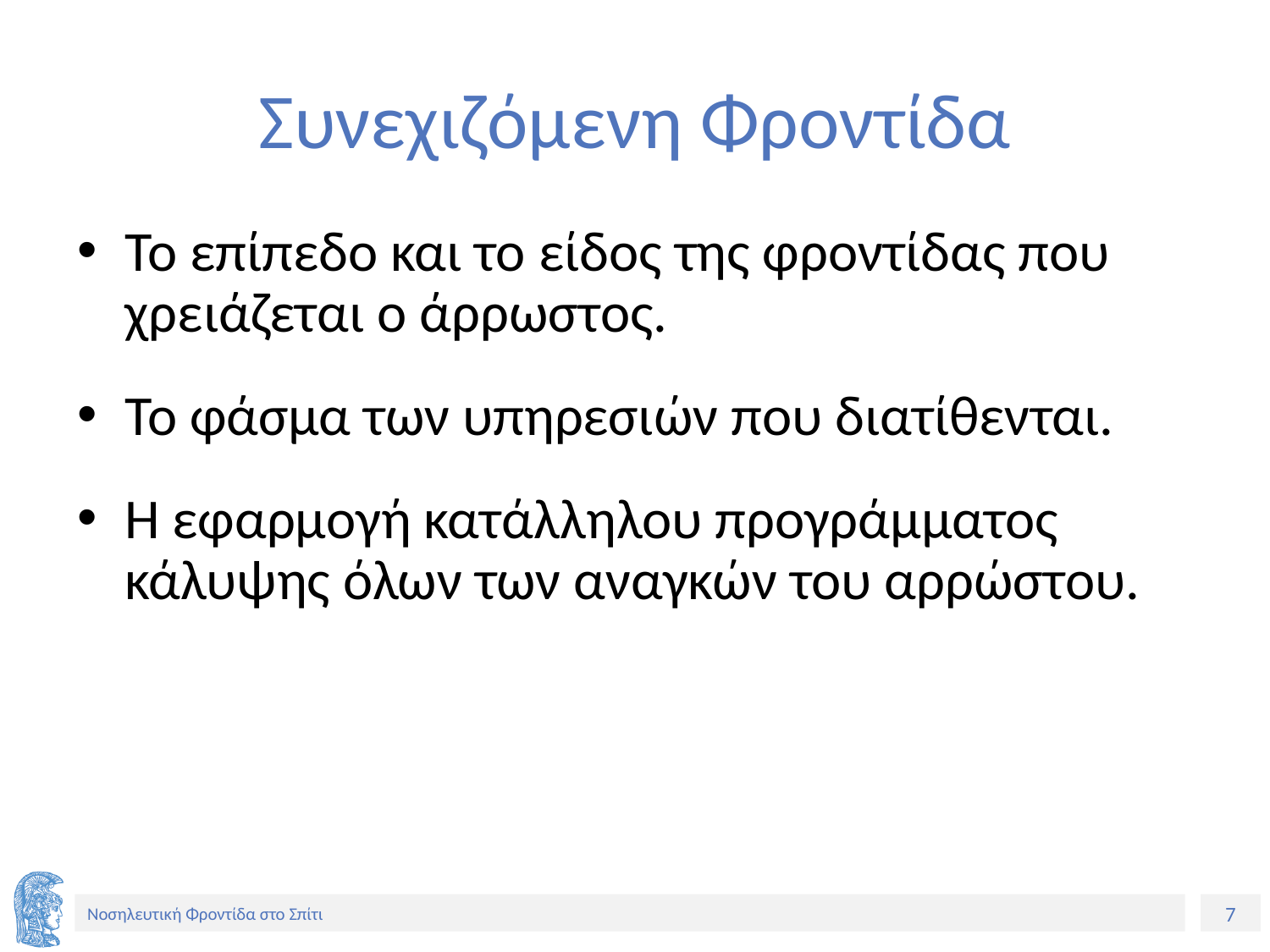

# Συνεχιζόμενη Φροντίδα
Το επίπεδο και το είδος της φροντίδας που χρειάζεται ο άρρωστος.
Το φάσμα των υπηρεσιών που διατίθενται.
Η εφαρμογή κατάλληλου προγράμματος κάλυψης όλων των αναγκών του αρρώστου.